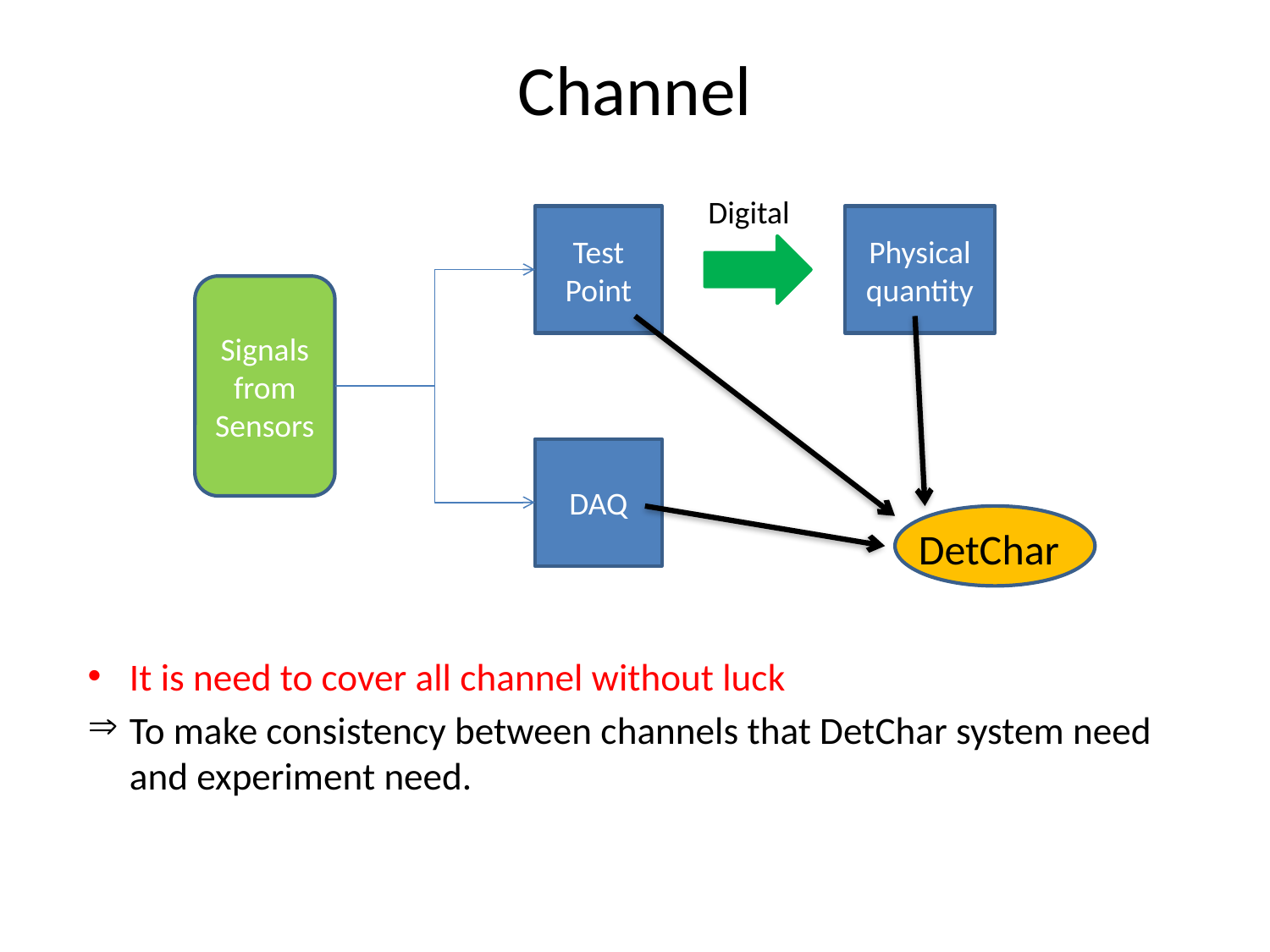

# Channel
Digital
Test Point
Physical quantity

Signals from Sensors
DAQ

DetChar
It is need to cover all channel without luck
To make consistency between channels that DetChar system need and experiment need.